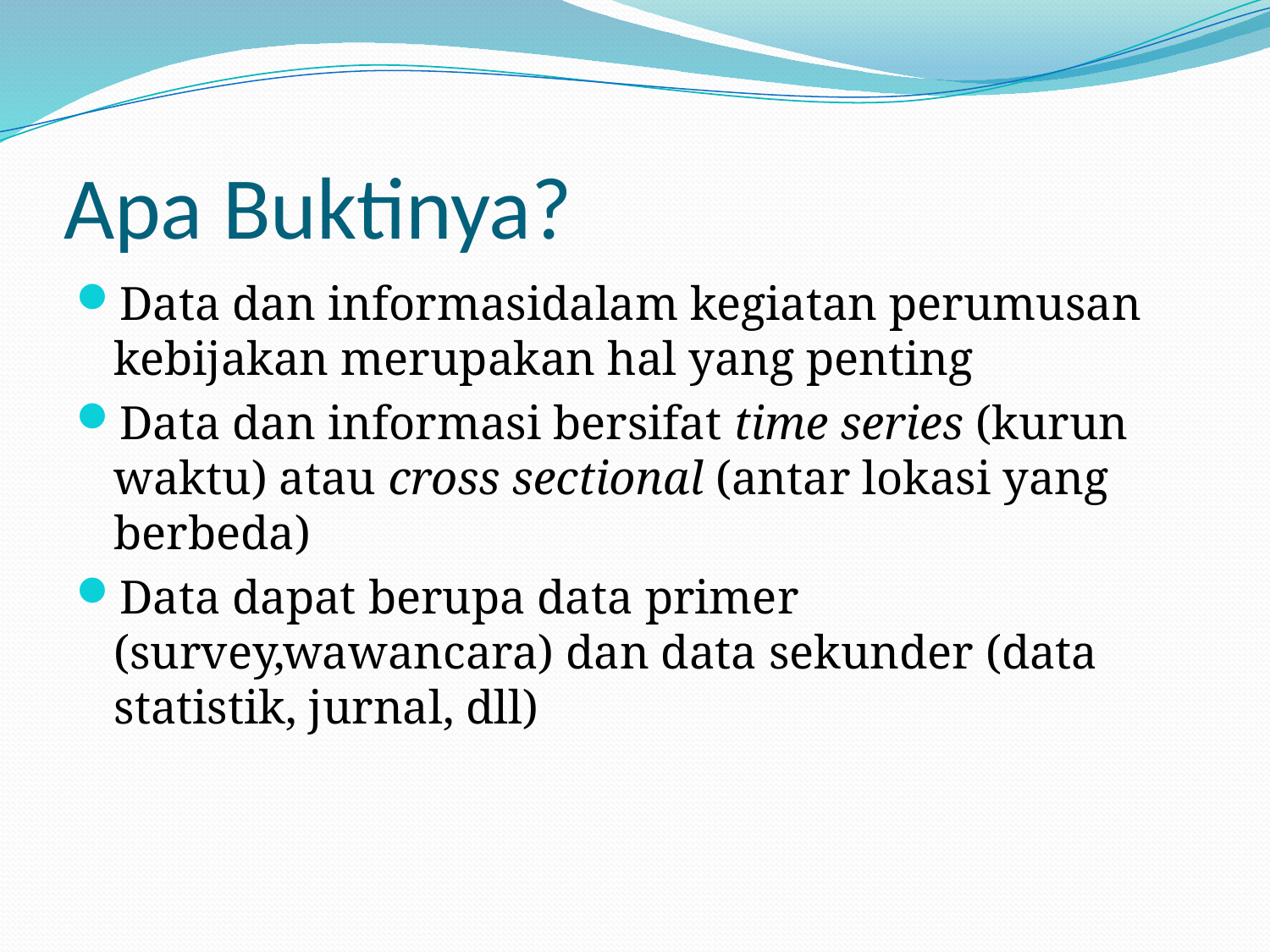

# Apa Buktinya?
Data dan informasidalam kegiatan perumusan kebijakan merupakan hal yang penting
Data dan informasi bersifat time series (kurun waktu) atau cross sectional (antar lokasi yang berbeda)
Data dapat berupa data primer (survey,wawancara) dan data sekunder (data statistik, jurnal, dll)